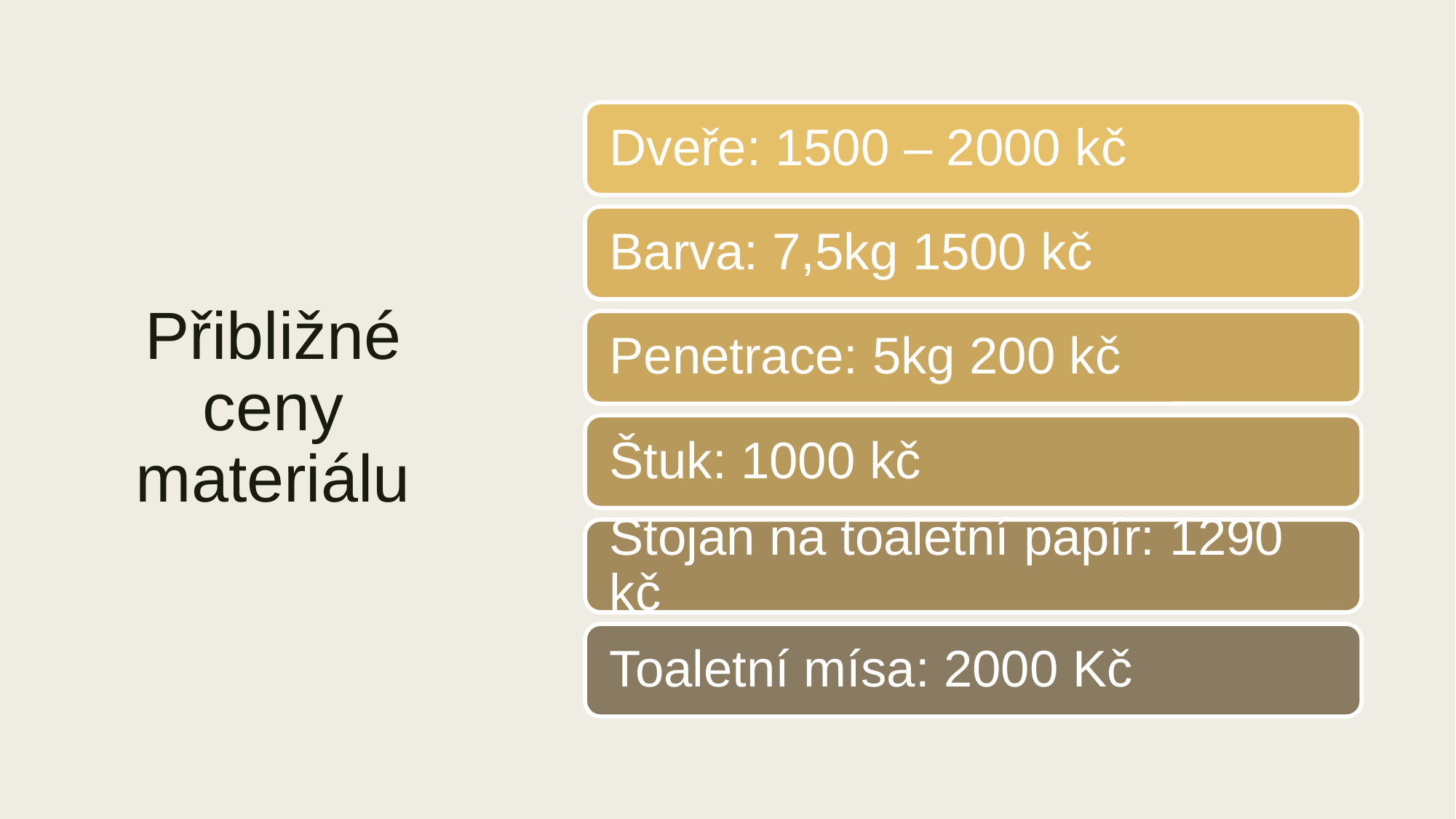

# Přibližné ceny materiálu
Dveře: 1500 – 2000 kč
Barva: 7,5kg 1500 kč
Penetrace: 5kg 200 kč
Štuk: 1000 kč
Stojan na toaletní papír: 1290 kč
Toaletní mísa: 2000 Kč